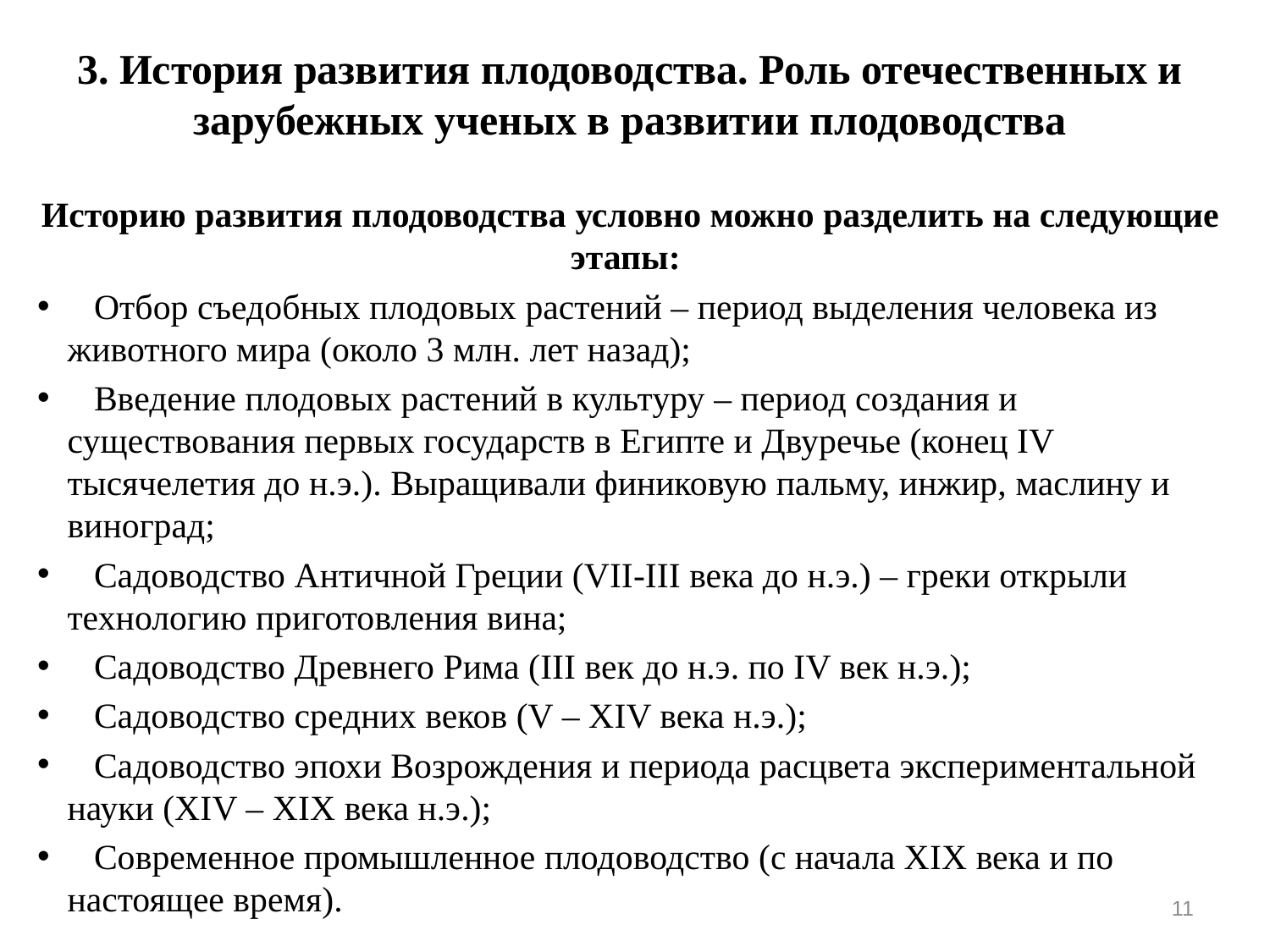

3. История развития плодоводства. Роль отечественных и зарубежных ученых в развитии плодоводства

Историю развития плодоводства условно можно разделить на следующие этапы:
   Отбор съедобных плодовых растений – период выделения человека из животного мира (около 3 млн. лет назад);
   Введение плодовых растений в культуру – период создания и существования первых государств в Египте и Двуречье (конец IV тысячелетия до н.э.). Выращивали финиковую пальму, инжир, маслину и виноград;
   Садоводство Античной Греции (VII-III века до н.э.) – греки открыли технологию приготовления вина;
   Садоводство Древнего Рима (III век до н.э. по IV век н.э.);
   Садоводство средних веков (V – XIV века н.э.);
   Садоводство эпохи Возрождения и периода расцвета экспериментальной науки (XIV – XIX века н.э.);
   Современное промышленное плодоводство (с начала XIX века и по настоящее время).
11